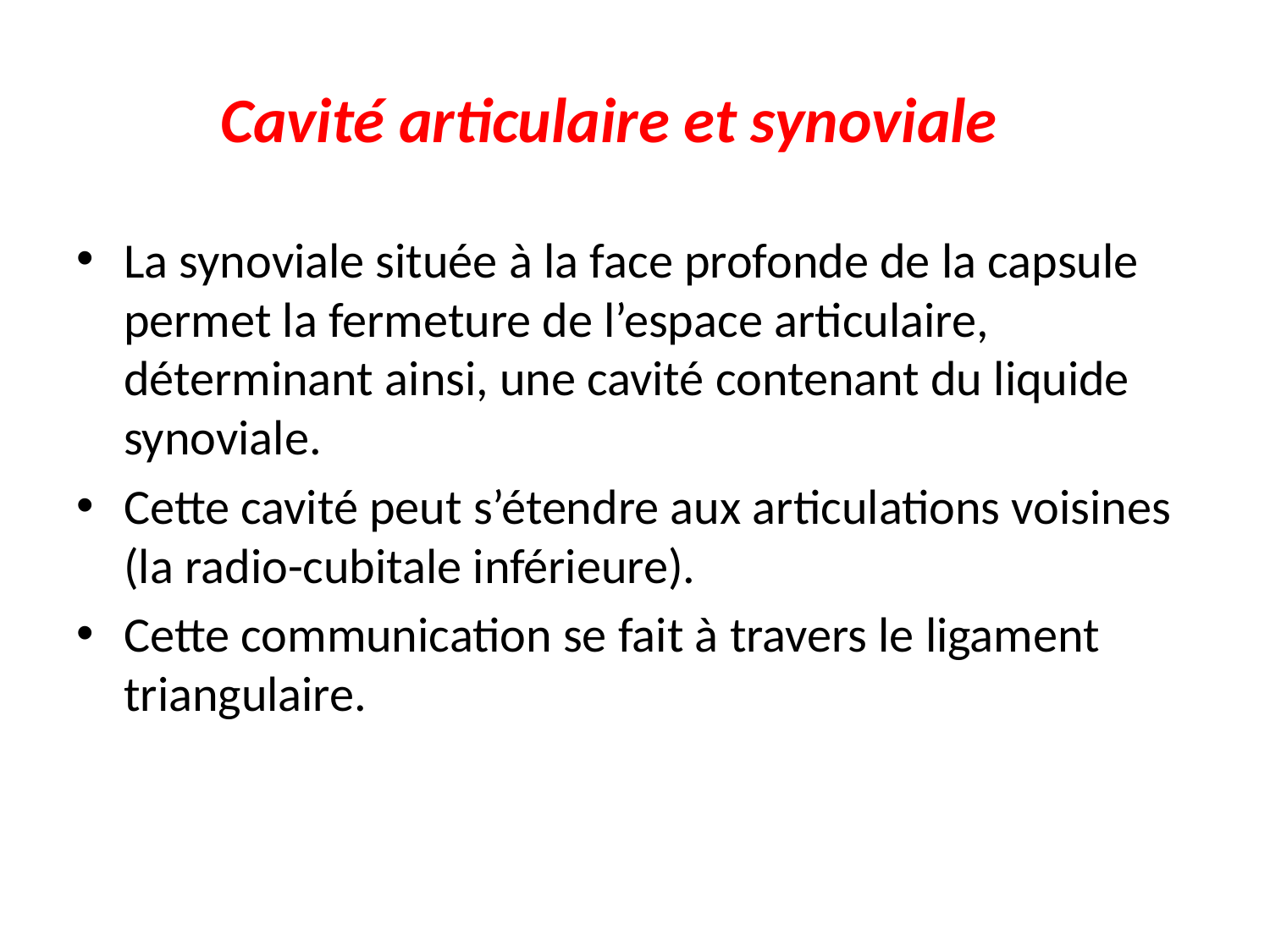

# Cavité articulaire et synoviale
La synoviale située à la face profonde de la capsule permet la fermeture de l’espace articulaire, déterminant ainsi, une cavité contenant du liquide synoviale.
Cette cavité peut s’étendre aux articulations voisines (la radio-cubitale inférieure).
Cette communication se fait à travers le ligament triangulaire.